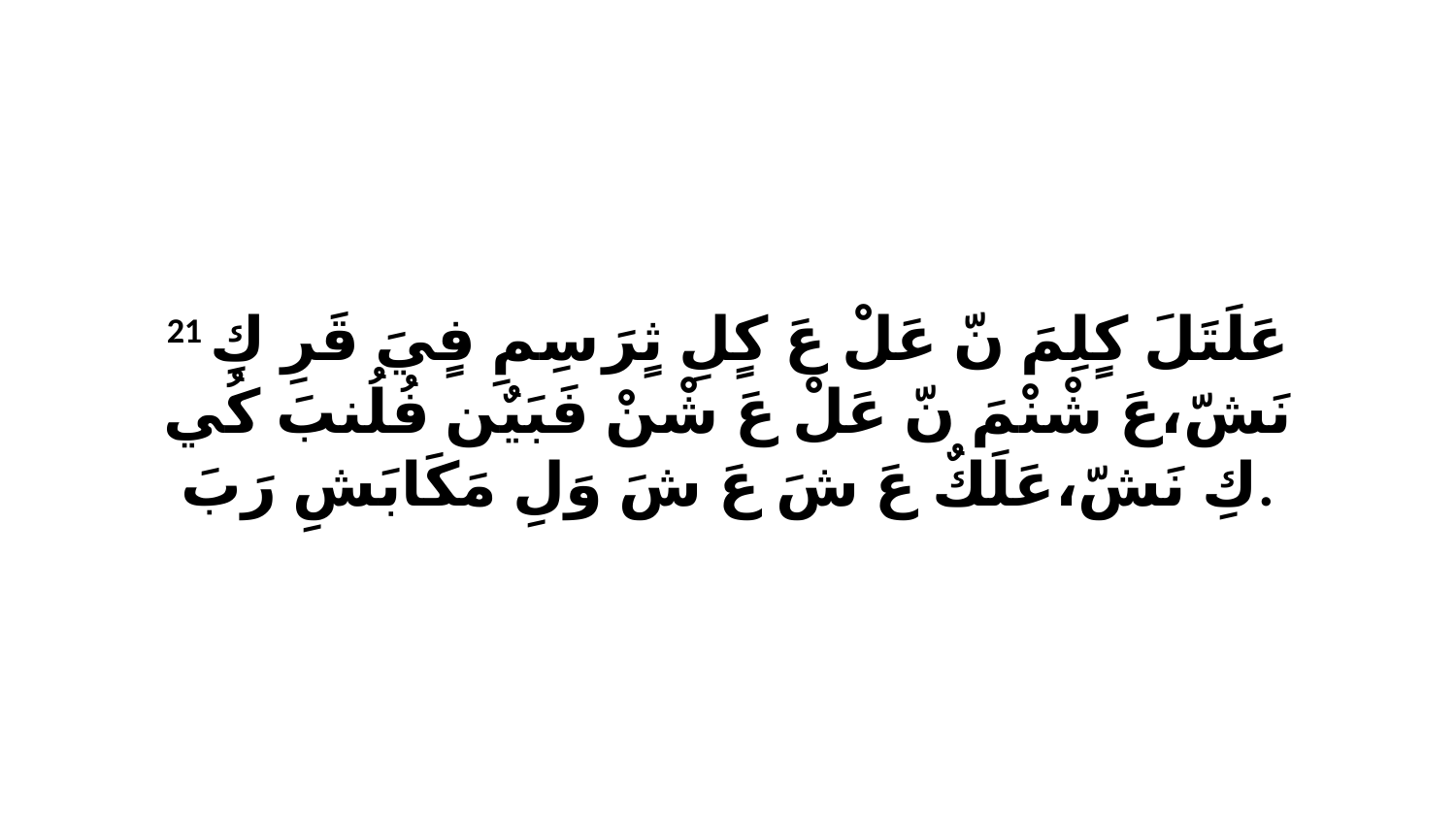

21 عَلَتَلَ كٍلِمَ نّ عَلْ عَ كٍلِ ثٍرَ سِمِ فٍيَ قَرِ كِ نَشّ،عَ شْنْمَ نّ عَلْ عَ شْنْ فَبَيٌن فُلُنبَ كُي كِ نَشّ،عَلَكٌ عَ شَ عَ شَ وَلِ مَكَابَشِ رَبَ.